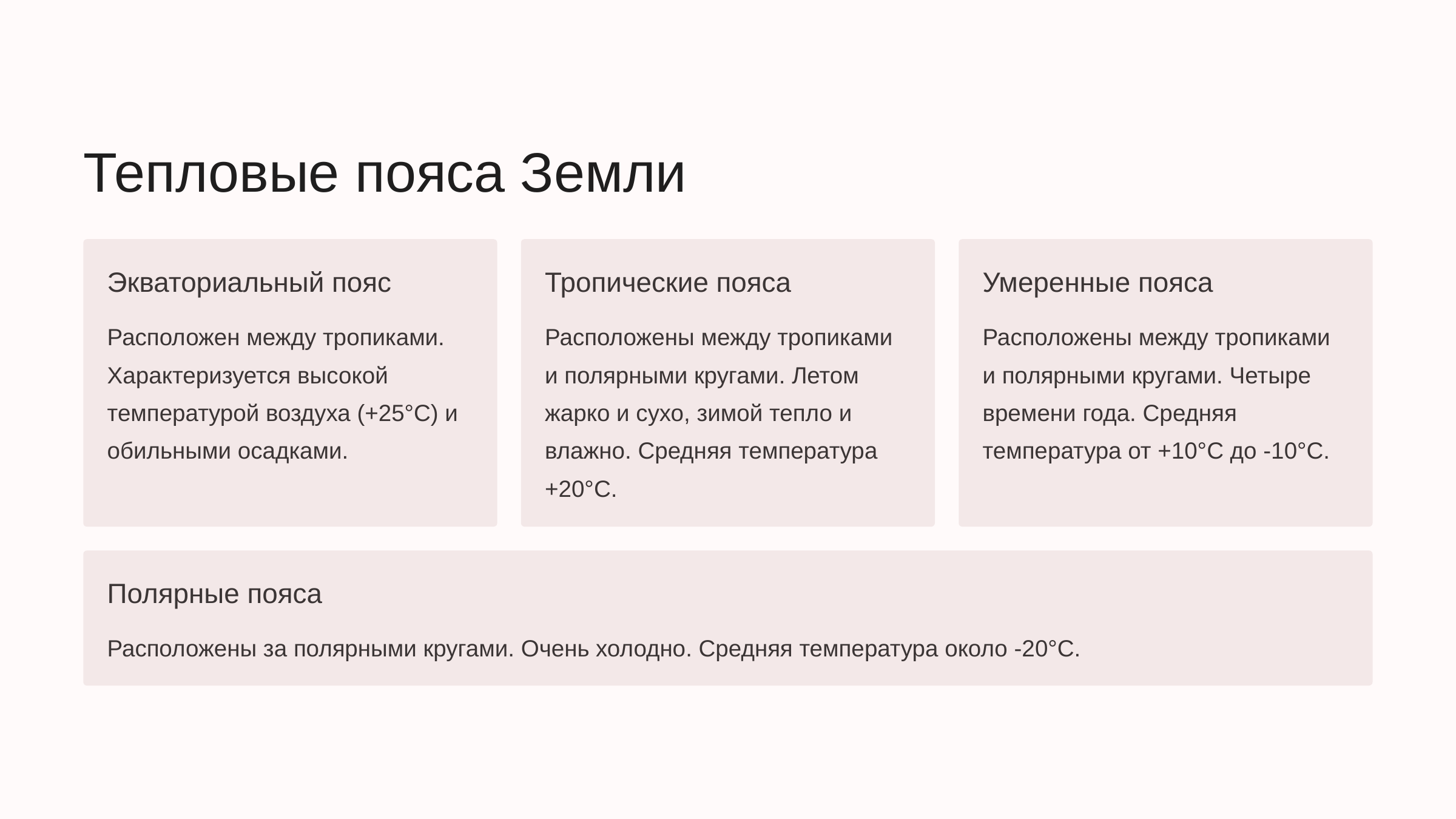

newUROKI.net
Тепловые пояса Земли

Экваториальный пояс
Тропические пояса
Умеренные пояса
Расположен между тропиками. Характеризуется высокой температурой воздуха (+25°C) и обильными осадками.
Расположены между тропиками и полярными кругами. Летом жарко и сухо, зимой тепло и влажно. Средняя температура +20°C.
Расположены между тропиками и полярными кругами. Четыре времени года. Средняя температура от +10°C до -10°C.

Полярные пояса
Расположены за полярными кругами. Очень холодно. Средняя температура около -20°C.